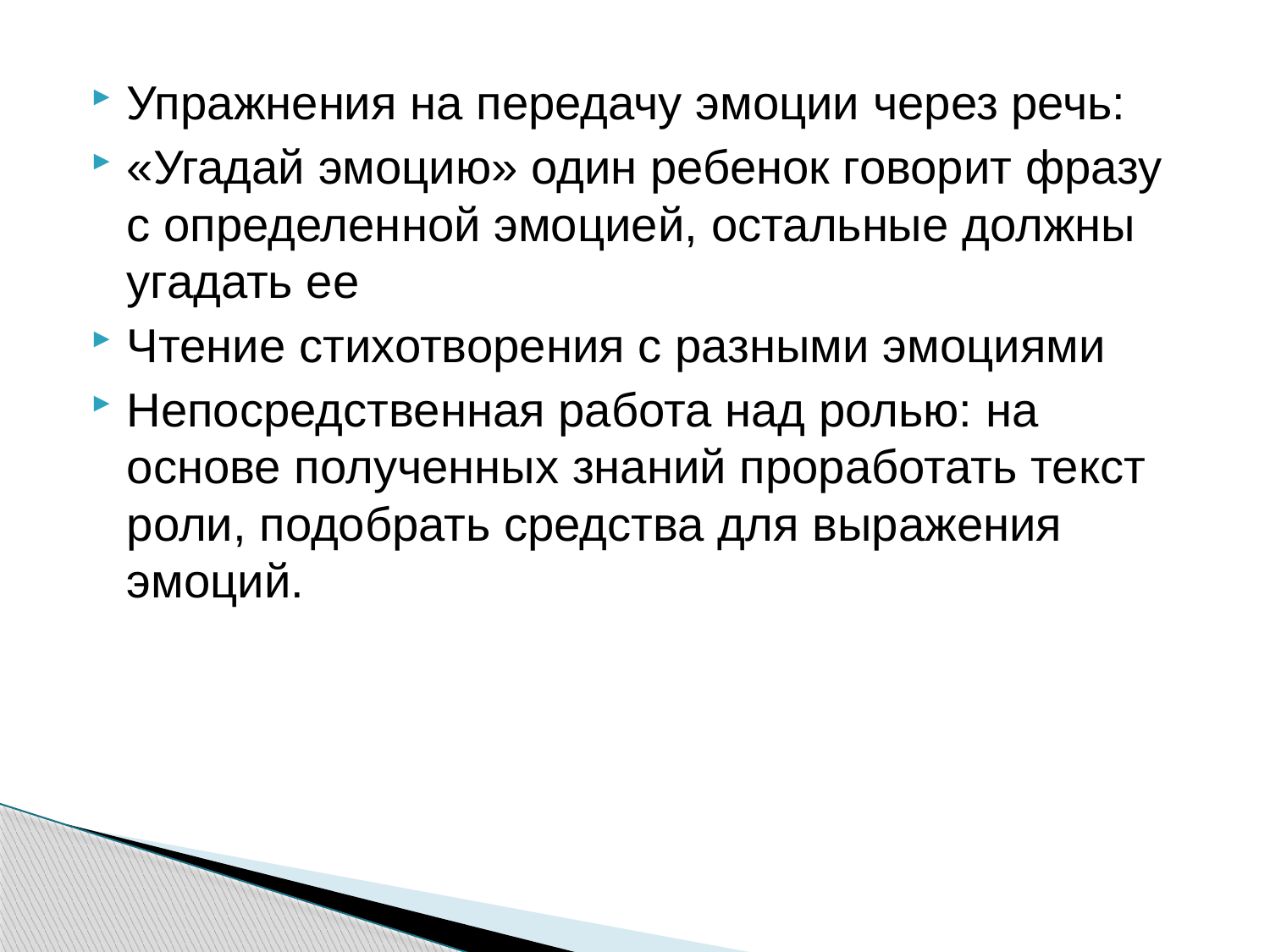

Упражнения на передачу эмоции через речь:
«Угадай эмоцию» один ребенок говорит фразу с определенной эмоцией, остальные должны угадать ее
Чтение стихотворения с разными эмоциями
Непосредственная работа над ролью: на основе полученных знаний проработать текст роли, подобрать средства для выражения эмоций.